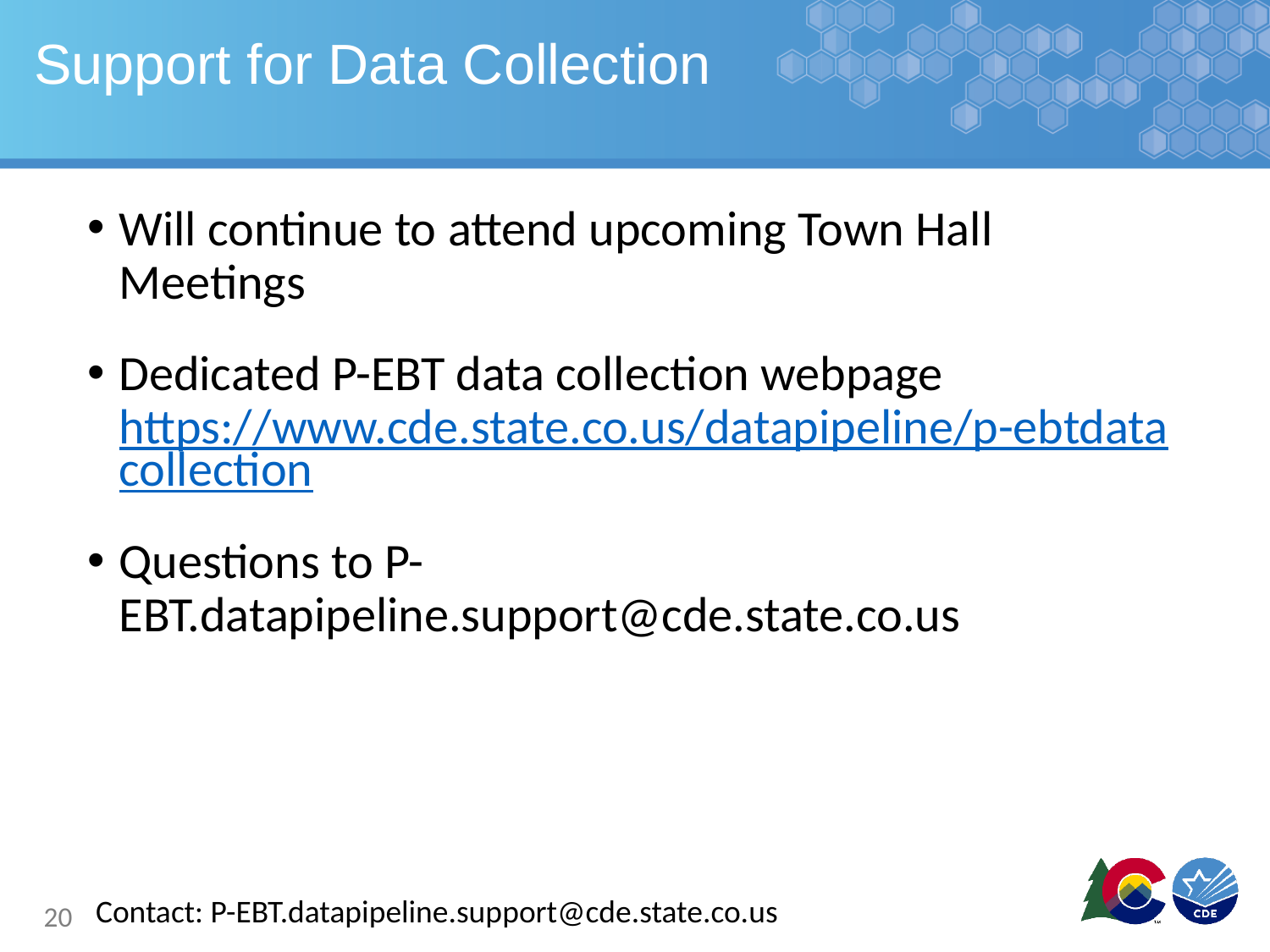

# Support for Data Collection
Will continue to attend upcoming Town Hall Meetings
Dedicated P-EBT data collection webpage https://www.cde.state.co.us/datapipeline/p-ebtdatacollection
Questions to P-EBT.datapipeline.support@cde.state.co.us

Contact: P-EBT.datapipeline.support@cde.state.co.us
20